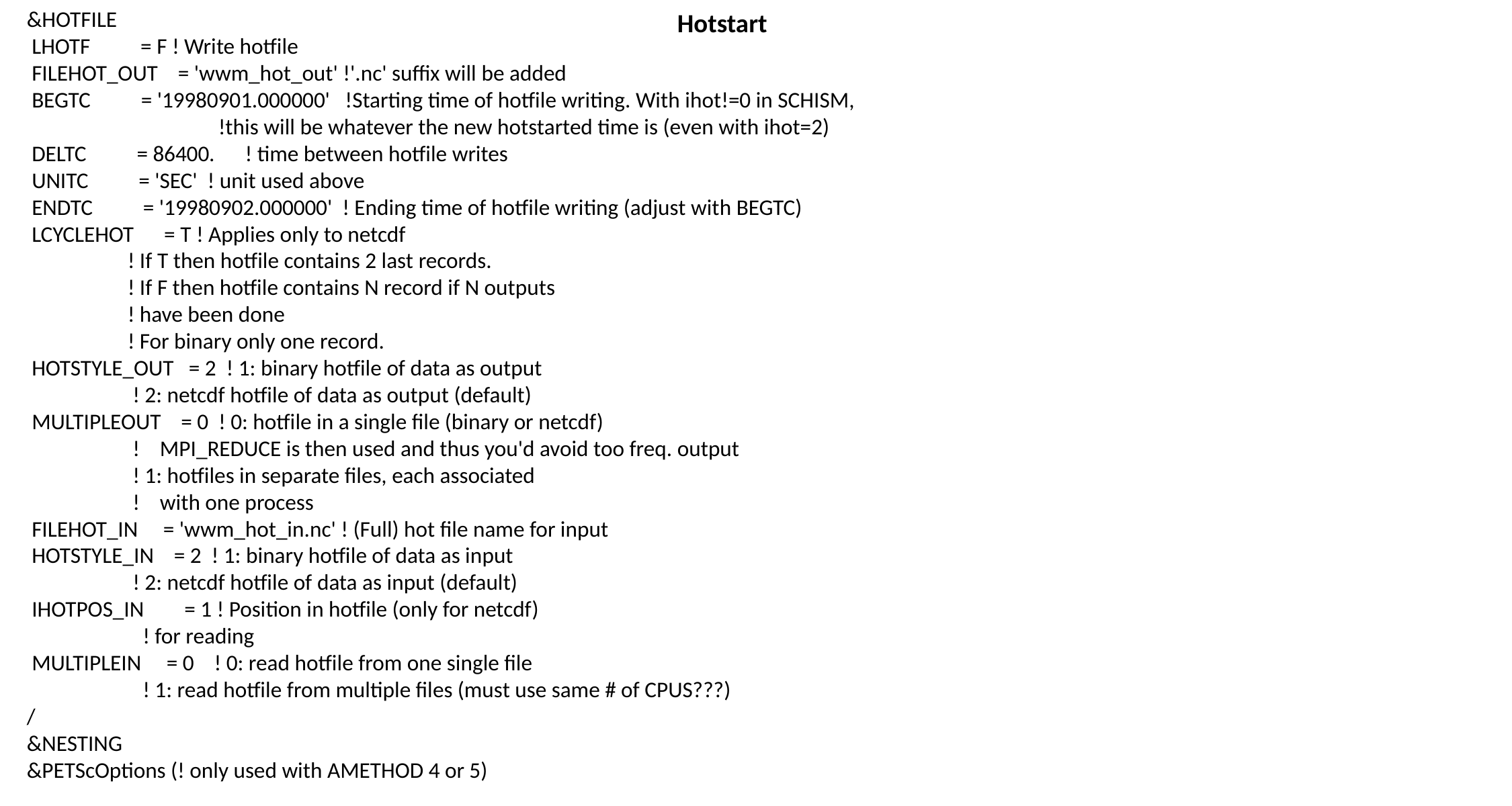

&HOTFILE
 LHOTF          = F ! Write hotfile
 FILEHOT_OUT    = 'wwm_hot_out' !'.nc' suffix will be added
 BEGTC          = '19980901.000000'   !Starting time of hotfile writing. With ihot!=0 in SCHISM,
                                      !this will be whatever the new hotstarted time is (even with ihot=2)
 DELTC          = 86400.      ! time between hotfile writes
 UNITC          = 'SEC'  ! unit used above
 ENDTC          = '19980902.000000'  ! Ending time of hotfile writing (adjust with BEGTC)
 LCYCLEHOT      = T ! Applies only to netcdf
                    ! If T then hotfile contains 2 last records.
                    ! If F then hotfile contains N record if N outputs
                    ! have been done
                    ! For binary only one record.
 HOTSTYLE_OUT   = 2  ! 1: binary hotfile of data as output
                     ! 2: netcdf hotfile of data as output (default)
 MULTIPLEOUT    = 0  ! 0: hotfile in a single file (binary or netcdf)
                     !    MPI_REDUCE is then used and thus you'd avoid too freq. output
                     ! 1: hotfiles in separate files, each associated
                     !    with one process
 FILEHOT_IN     = 'wwm_hot_in.nc' ! (Full) hot file name for input
 HOTSTYLE_IN    = 2  ! 1: binary hotfile of data as input
                     ! 2: netcdf hotfile of data as input (default)
 IHOTPOS_IN        = 1 ! Position in hotfile (only for netcdf)
                       ! for reading
 MULTIPLEIN     = 0    ! 0: read hotfile from one single file
                       ! 1: read hotfile from multiple files (must use same # of CPUS???)
/
&NESTING
&PETScOptions (! only used with AMETHOD 4 or 5)

# Hotstart